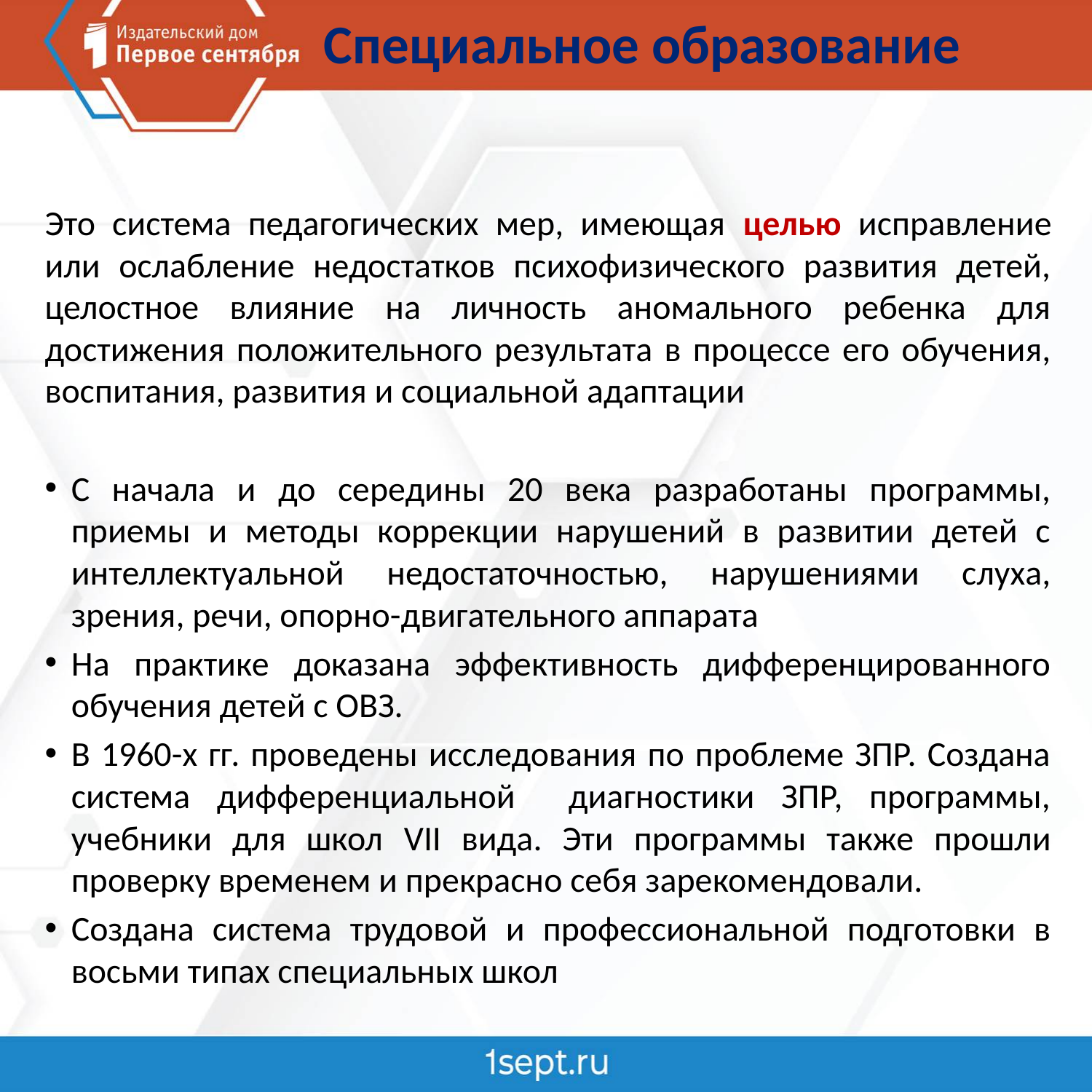

# Специальное образование
Это система педагогических мер, имеющая целью исправление или ослабление недостатков психофизического развития детей, целостное влияние на личность аномального ребенка для достижения положительного результата в процессе его обучения, воспитания, развития и социальной адаптации

С начала и до середины 20 века разработаны программы, приемы и методы коррекции нарушений в развитии детей с интеллектуальной недостаточностью, нарушениями слуха, зрения, речи, опорно-двигательного аппарата
На практике доказана эффективность дифференцированного обучения детей с ОВЗ.
В 1960-х гг. проведены исследования по проблеме ЗПР. Создана система дифференциальной  диагностики ЗПР, программы, учебники для школ VII вида. Эти программы также прошли проверку временем и прекрасно себя зарекомендовали.
Создана система трудовой и профессиональной подготовки в восьми типах специальных школ